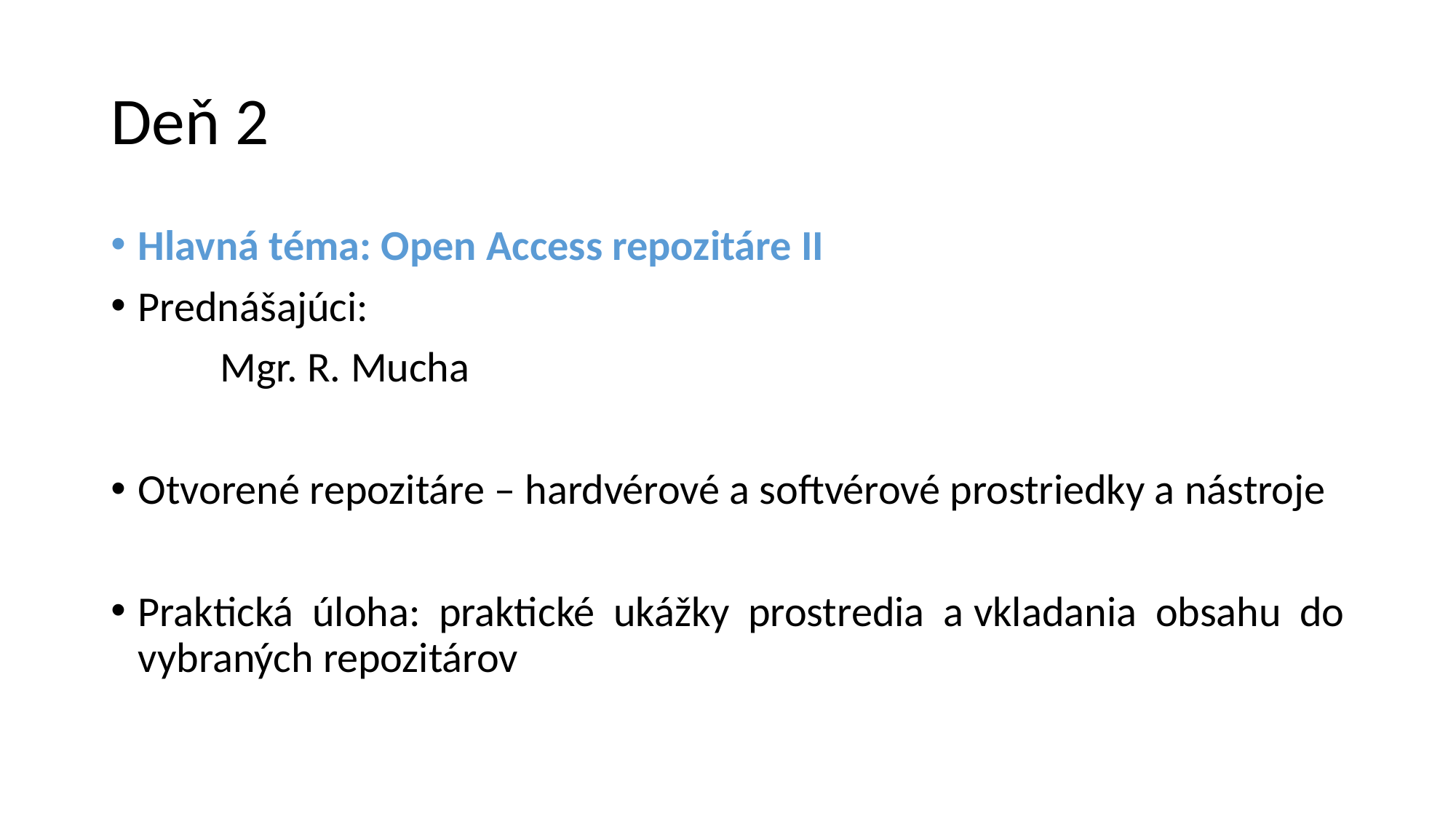

# Deň 2
Hlavná téma: Open Access repozitáre II
Prednášajúci:
	Mgr. R. Mucha

Otvorené repozitáre – hardvérové a softvérové prostriedky a nástroje

Praktická úloha: praktické ukážky prostredia a vkladania obsahu do vybraných repozitárov